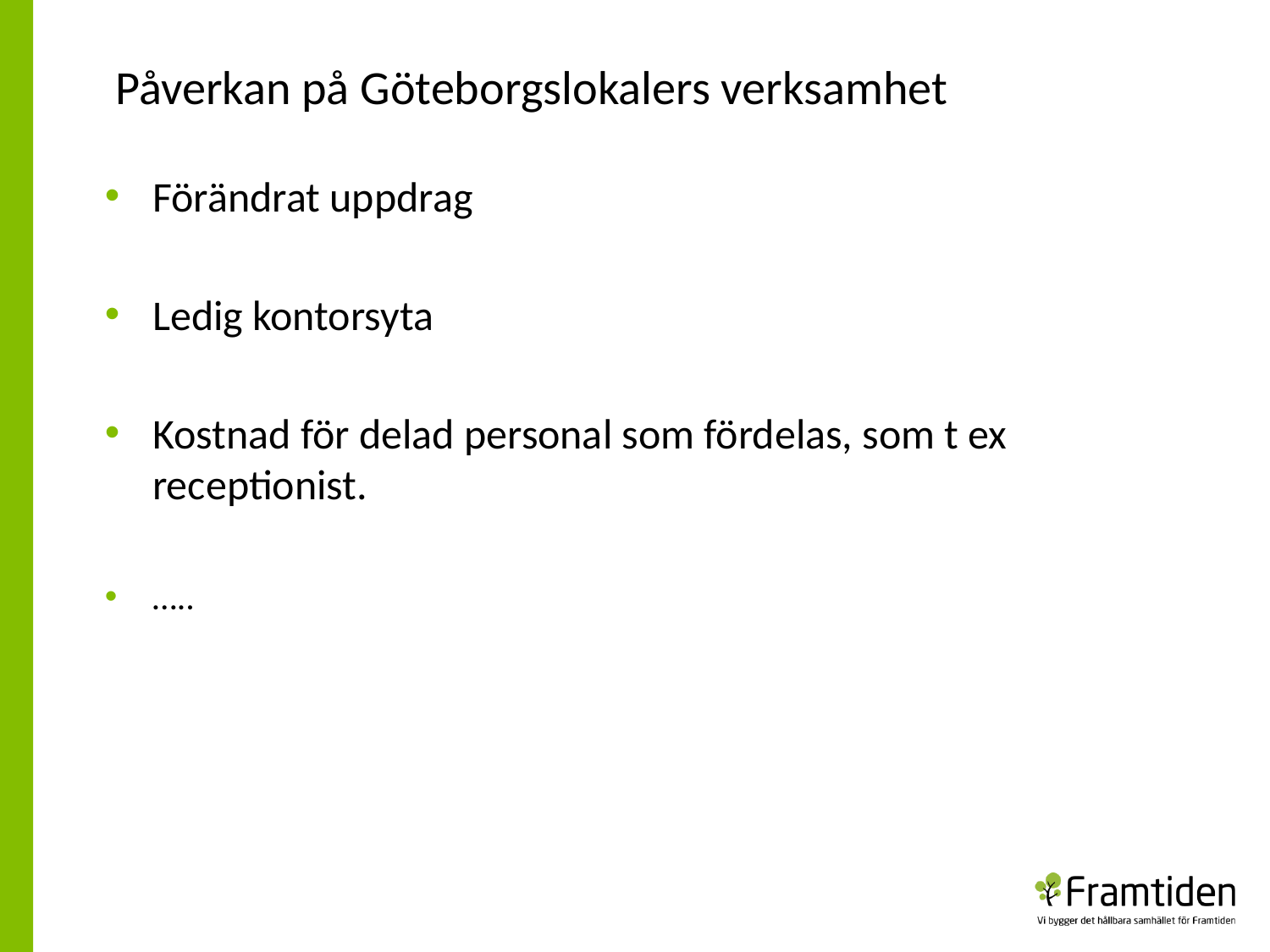

Påverkan på Göteborgslokalers verksamhet
Förändrat uppdrag

Ledig kontorsyta

Kostnad för delad personal som fördelas, som t ex receptionist.

…..